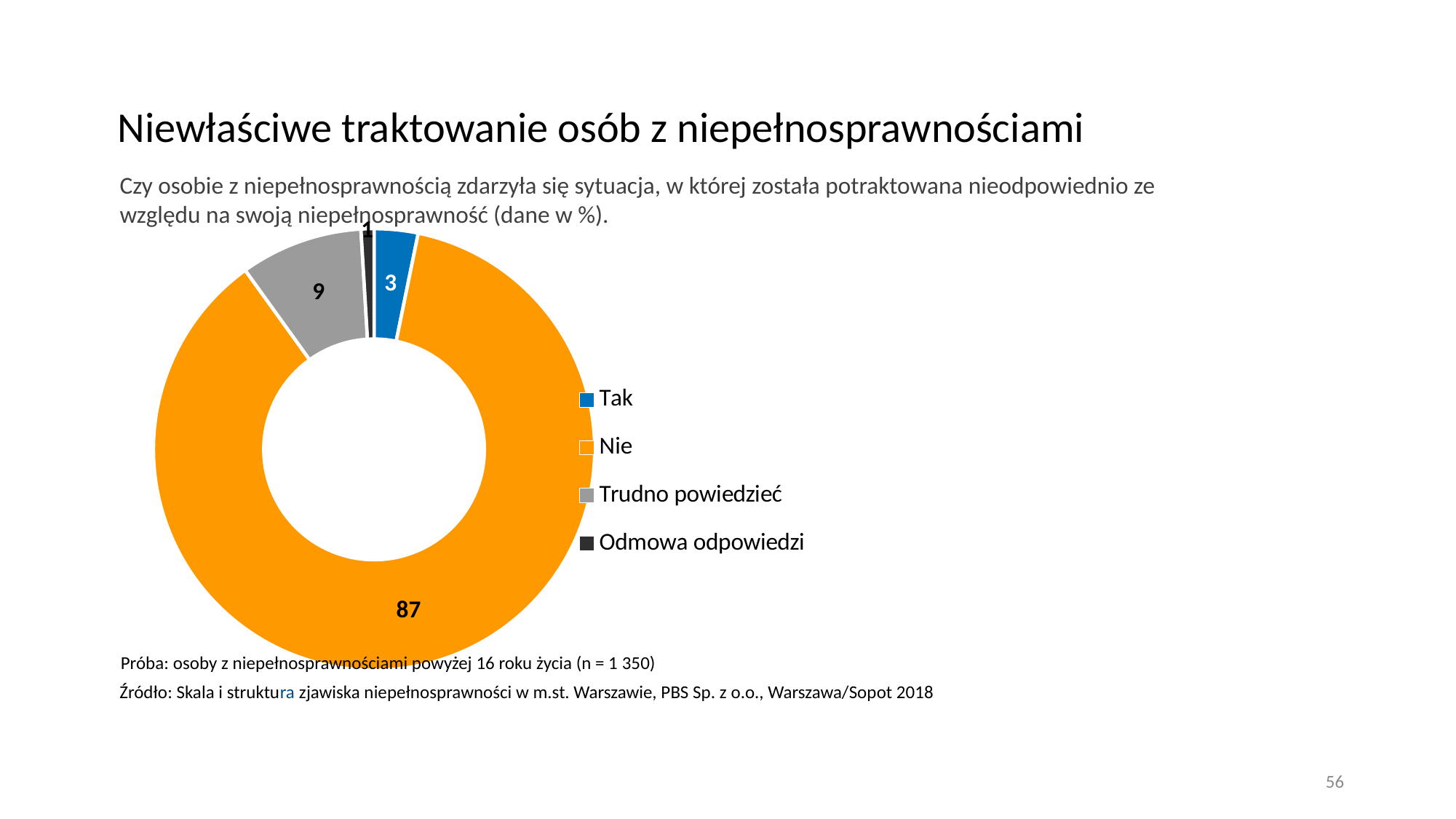

# Niewłaściwe traktowanie osób z niepełnosprawnościami
Czy osobie z niepełnosprawnością zdarzyła się sytuacja, w której została potraktowana nieodpowiednio ze względu na swoją niepełnosprawność (dane w %).

### Chart

| Category | wynik |
|---|---|
| Tak | 3.210401600169672 |
| Nie | 86.86317416369445 |
| Trudno powiedzieć | 8.975028472297563 |
| Odmowa odpowiedzi | 0.9513957638383329 |
Próba: osoby z niepełnosprawnościami powyżej 16 roku życia (n = 1 350)
Źródło: Skala i struktura zjawiska niepełnosprawności w m.st. Warszawie, PBS Sp. z o.o., Warszawa/Sopot 2018
56